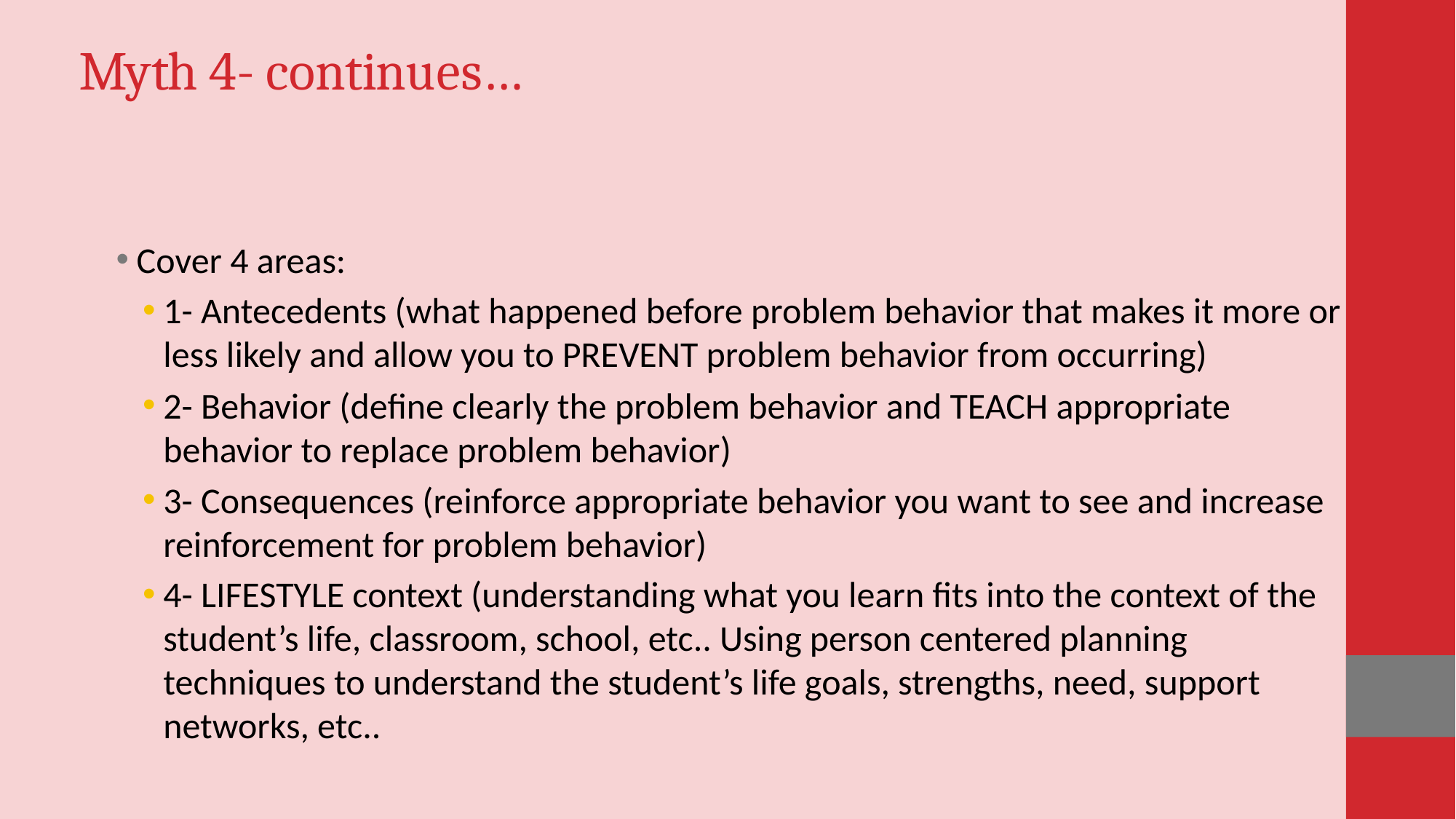

# Myth 4- continues…
Cover 4 areas:
1- Antecedents (what happened before problem behavior that makes it more or less likely and allow you to PREVENT problem behavior from occurring)
2- Behavior (define clearly the problem behavior and TEACH appropriate behavior to replace problem behavior)
3- Consequences (reinforce appropriate behavior you want to see and increase reinforcement for problem behavior)
4- LIFESTYLE context (understanding what you learn fits into the context of the student’s life, classroom, school, etc.. Using person centered planning techniques to understand the student’s life goals, strengths, need, support networks, etc..